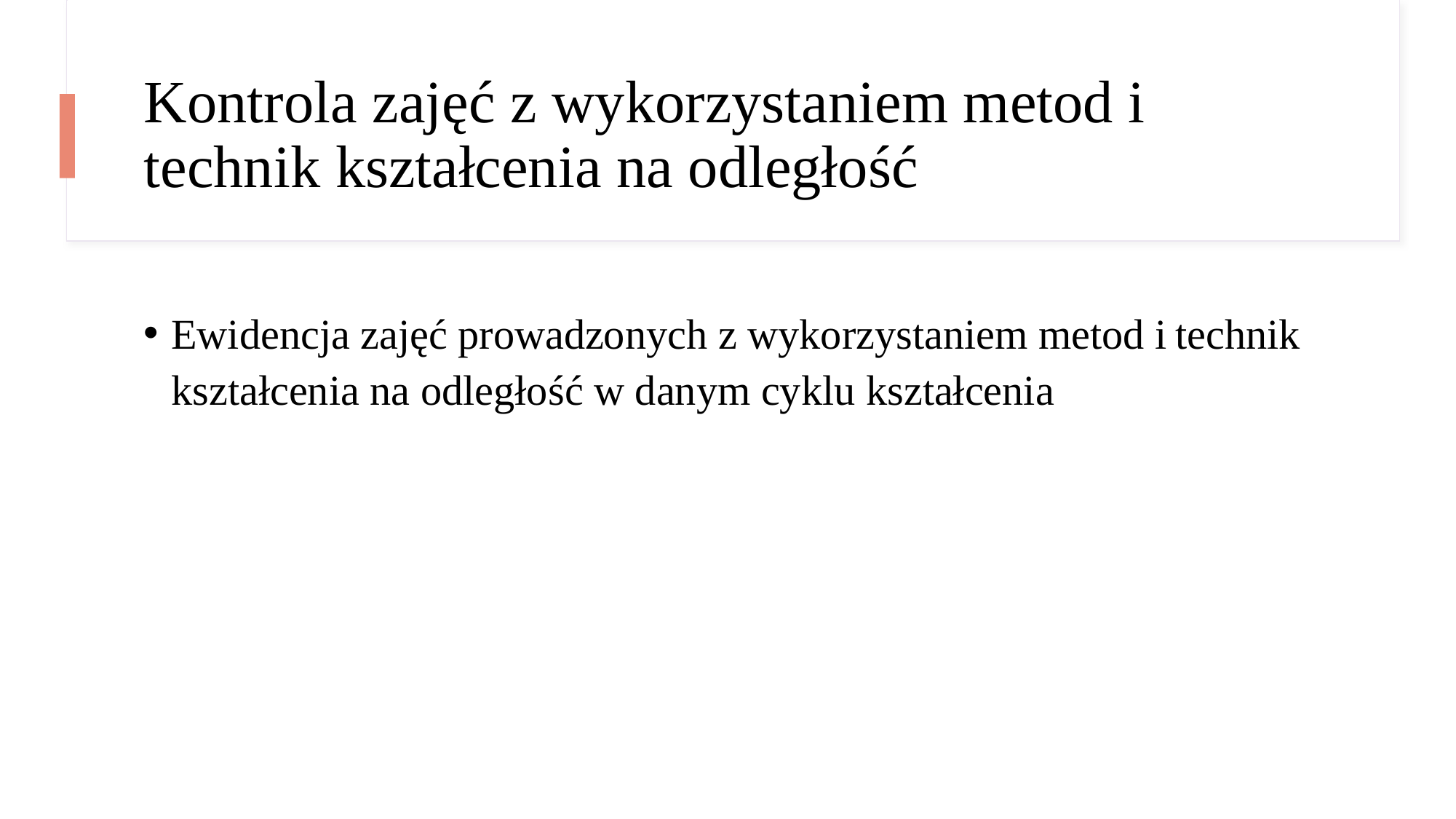

# Kontrola zajęć z wykorzystaniem metod i technik kształcenia na odległość
Ewidencja zajęć prowadzonych z wykorzystaniem metod i technik kształcenia na odległość w danym cyklu kształcenia